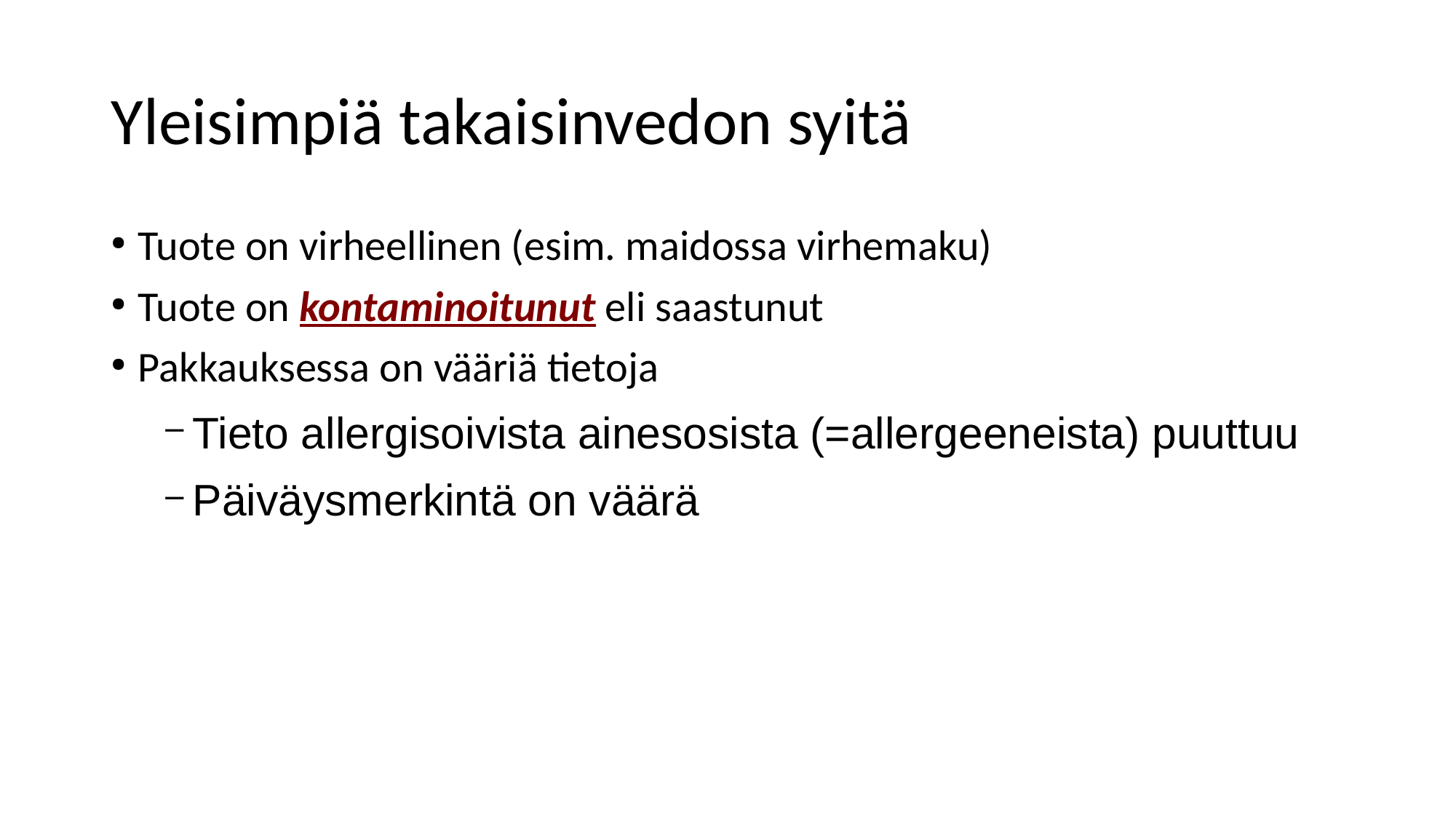

Yleisimpiä takaisinvedon syitä
Tuote on virheellinen (esim. maidossa virhemaku)
Tuote on kontaminoitunut eli saastunut
Pakkauksessa on vääriä tietoja
Tieto allergisoivista ainesosista (=allergeeneista) puuttuu
Päiväysmerkintä on väärä